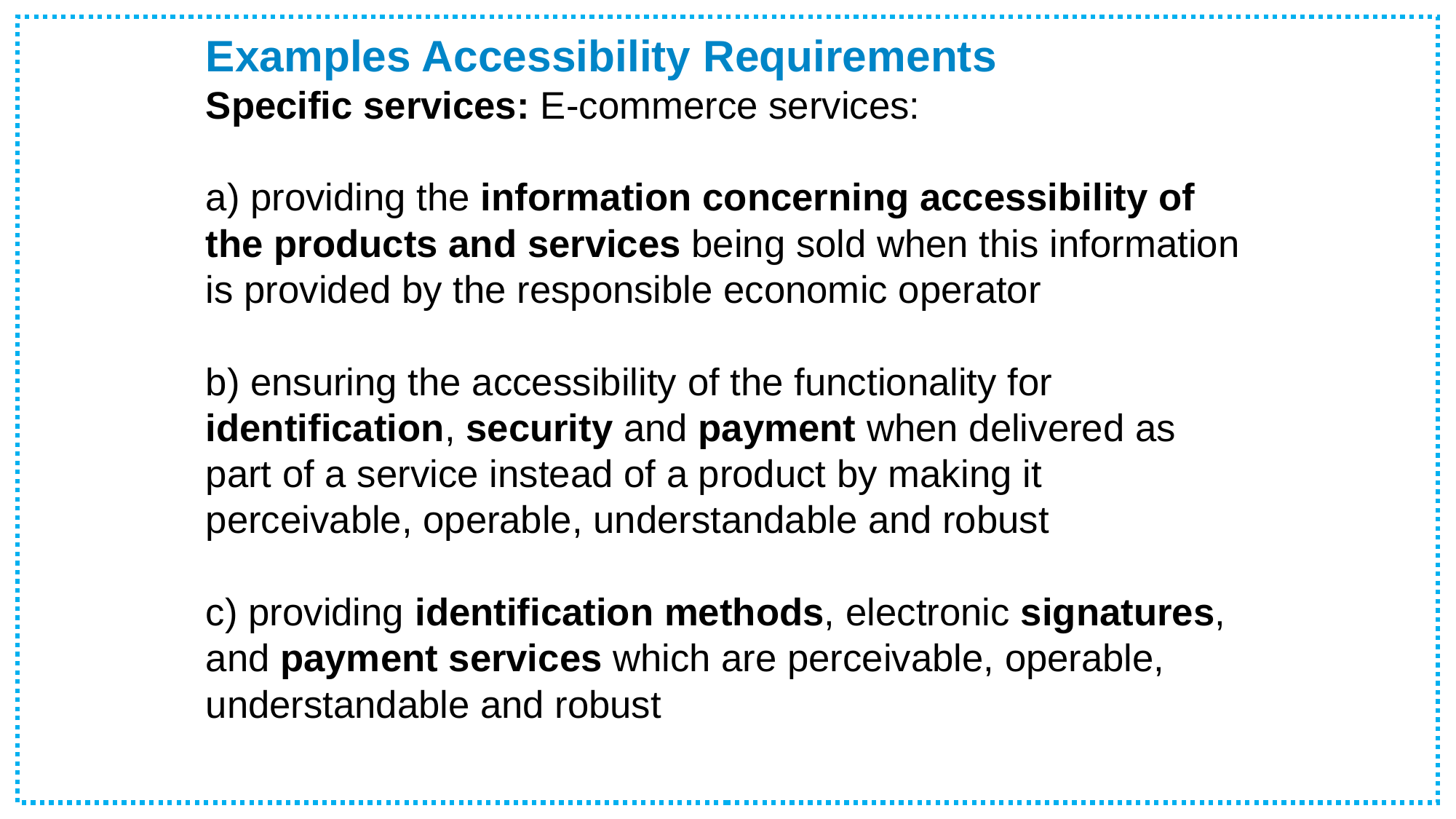

Examples Accessibility Requirements
Specific services: E-commerce services:

a) providing the information concerning accessibility of the products and services being sold when this information is provided by the responsible economic operator

b) ensuring the accessibility of the functionality for identification, security and payment when delivered as part of a service instead of a product by making it perceivable, operable, understandable and robust

c) providing identification methods, electronic signatures, and payment services which are perceivable, operable, understandable and robust